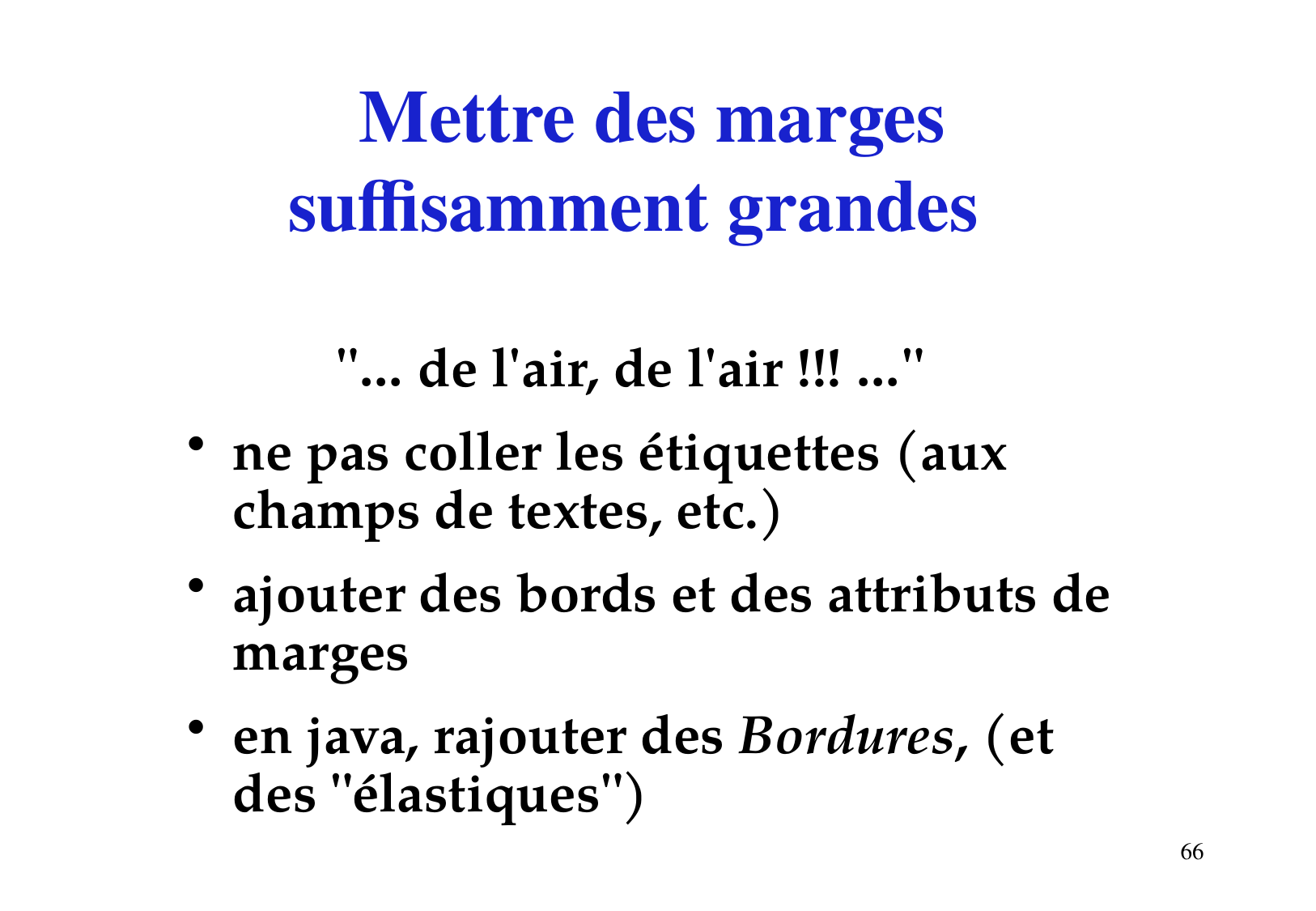

# Mettre des marges suffisamment grandes
           "… de l'air, de l'air !!! …"
ne pas coller les étiquettes (aux champs de textes, etc.)
ajouter des bords et des attributs de marges
en java, rajouter des Bordures, (et des "élastiques")
66